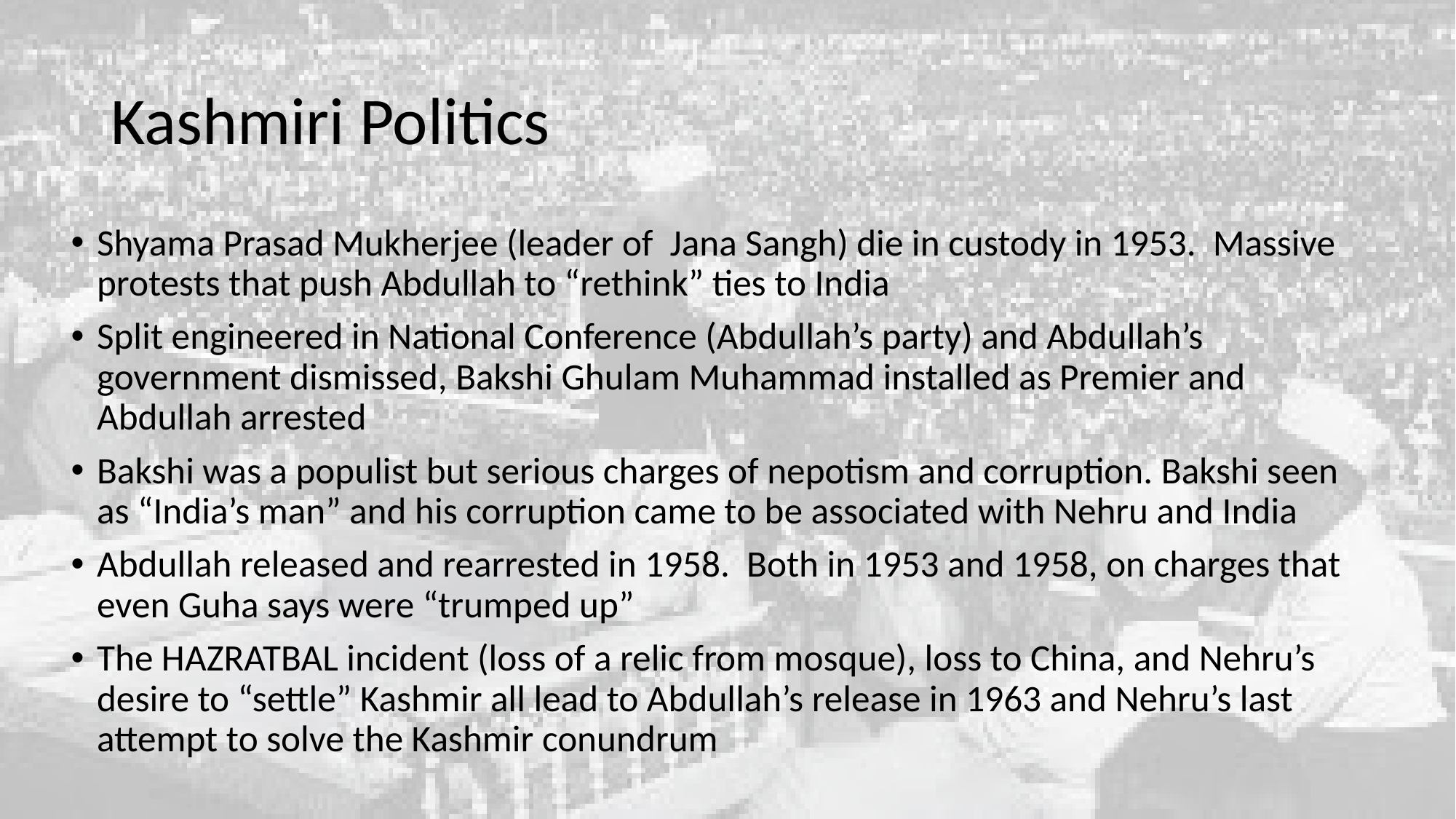

# Kashmiri Politics
Shyama Prasad Mukherjee (leader of  Jana Sangh) die in custody in 1953.  Massive protests that push Abdullah to “rethink” ties to India
Split engineered in National Conference (Abdullah’s party) and Abdullah’s government dismissed, Bakshi Ghulam Muhammad installed as Premier and Abdullah arrested
Bakshi was a populist but serious charges of nepotism and corruption. Bakshi seen as “India’s man” and his corruption came to be associated with Nehru and India
Abdullah released and rearrested in 1958.  Both in 1953 and 1958, on charges that even Guha says were “trumped up”
The HAZRATBAL incident (loss of a relic from mosque), loss to China, and Nehru’s desire to “settle” Kashmir all lead to Abdullah’s release in 1963 and Nehru’s last attempt to solve the Kashmir conundrum